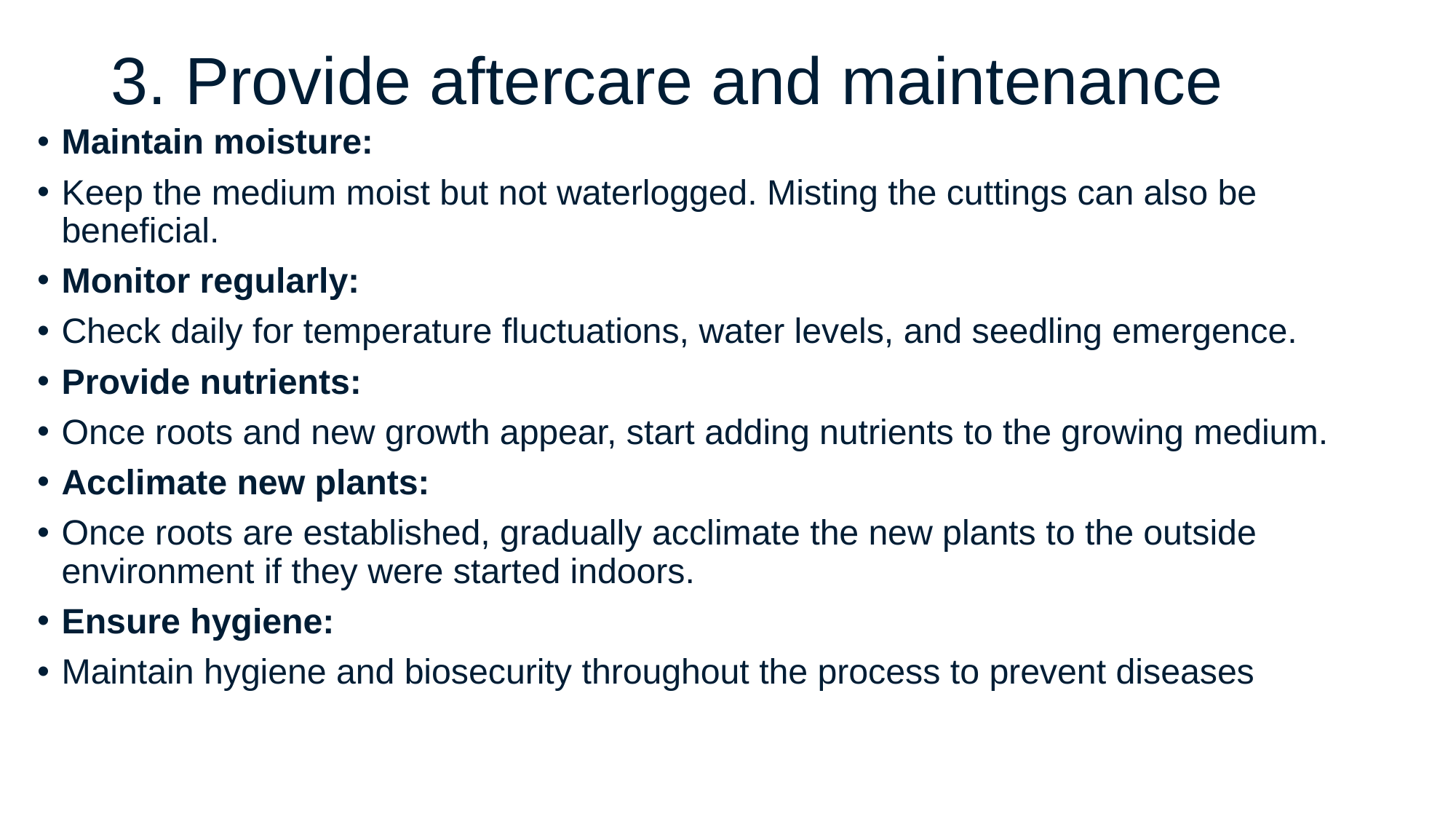

# 3. Provide aftercare and maintenance
Maintain moisture:
Keep the medium moist but not waterlogged. Misting the cuttings can also be beneficial.
Monitor regularly:
Check daily for temperature fluctuations, water levels, and seedling emergence.
Provide nutrients:
Once roots and new growth appear, start adding nutrients to the growing medium.
Acclimate new plants:
Once roots are established, gradually acclimate the new plants to the outside environment if they were started indoors.
Ensure hygiene:
Maintain hygiene and biosecurity throughout the process to prevent diseases